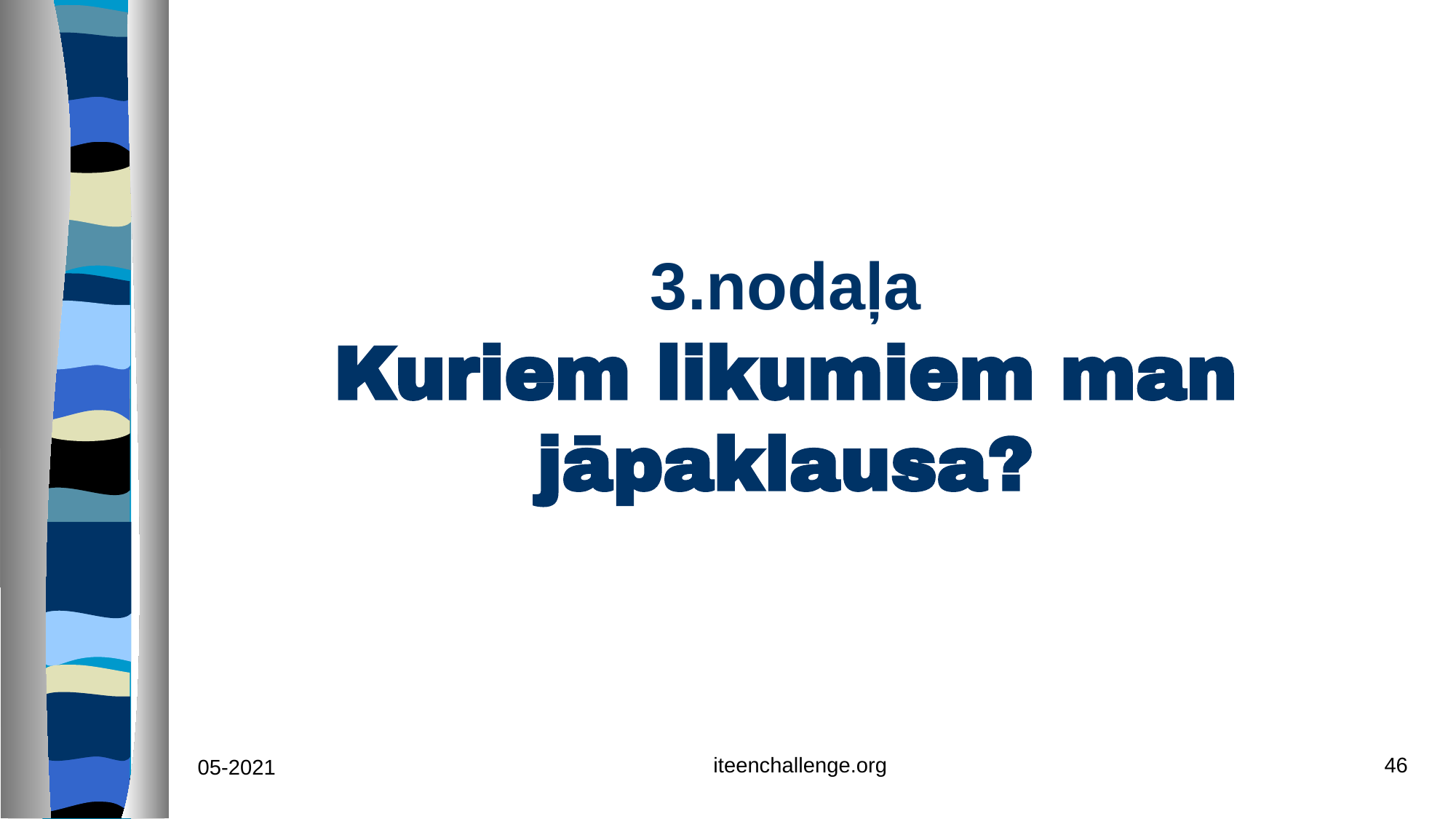

# 3.nodaļa Kuriem likumiem man jāpaklausa?
iteenchallenge.org
46
05-2021